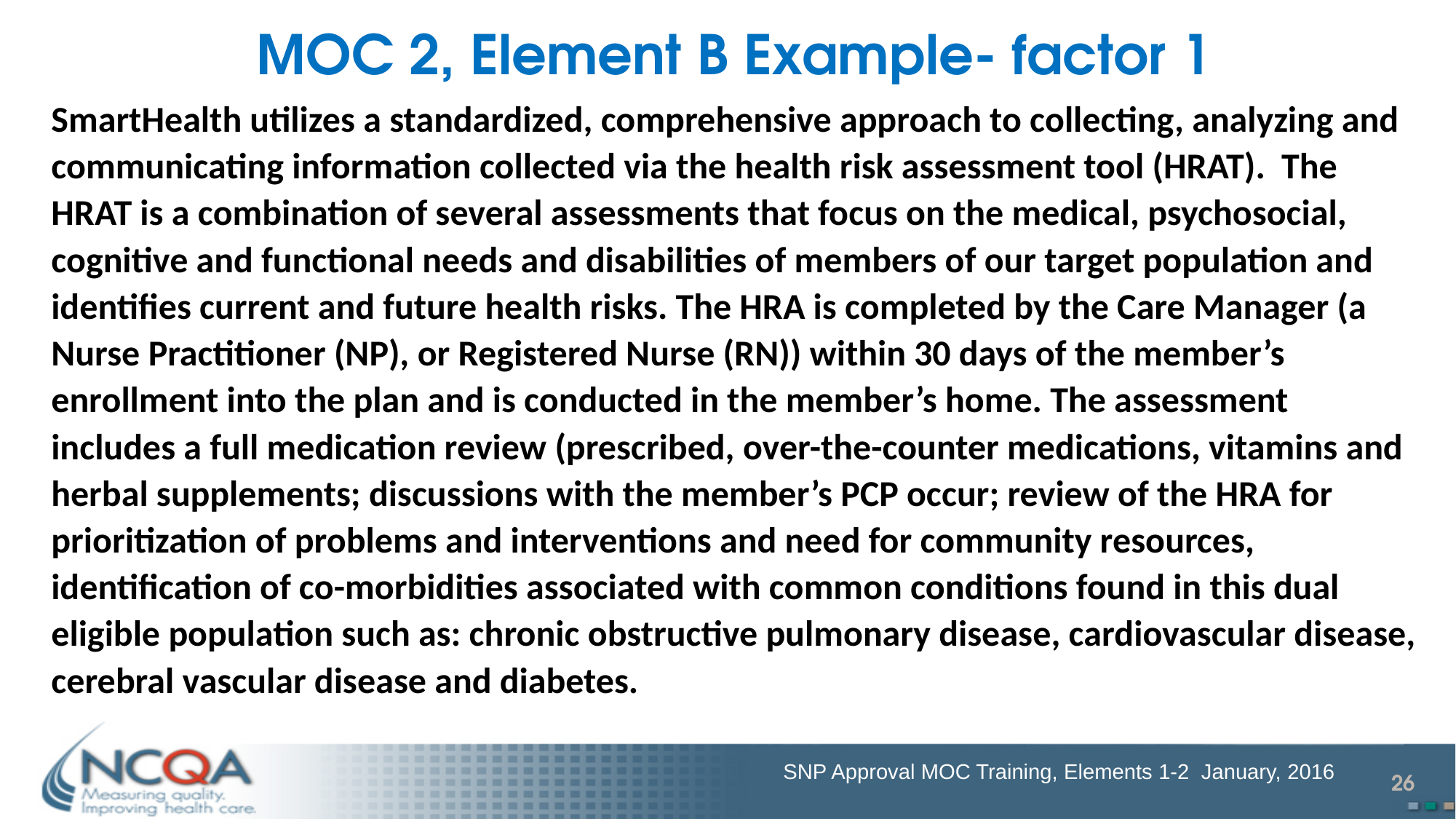

# MOC 2, Element B Example- factor 1
SmartHealth utilizes a standardized, comprehensive approach to collecting, analyzing and communicating information collected via the health risk assessment tool (HRAT).  The HRAT is a combination of several assessments that focus on the medical, psychosocial, cognitive and functional needs and disabilities of members of our target population and identifies current and future health risks. The HRA is completed by the Care Manager (a Nurse Practitioner (NP), or Registered Nurse (RN)) within 30 days of the member’s enrollment into the plan and is conducted in the member’s home. The assessment includes a full medication review (prescribed, over-the-counter medications, vitamins and herbal supplements; discussions with the member’s PCP occur; review of the HRA for prioritization of problems and interventions and need for community resources, identification of co-morbidities associated with common conditions found in this dual eligible population such as: chronic obstructive pulmonary disease, cardiovascular disease, cerebral vascular disease and diabetes.